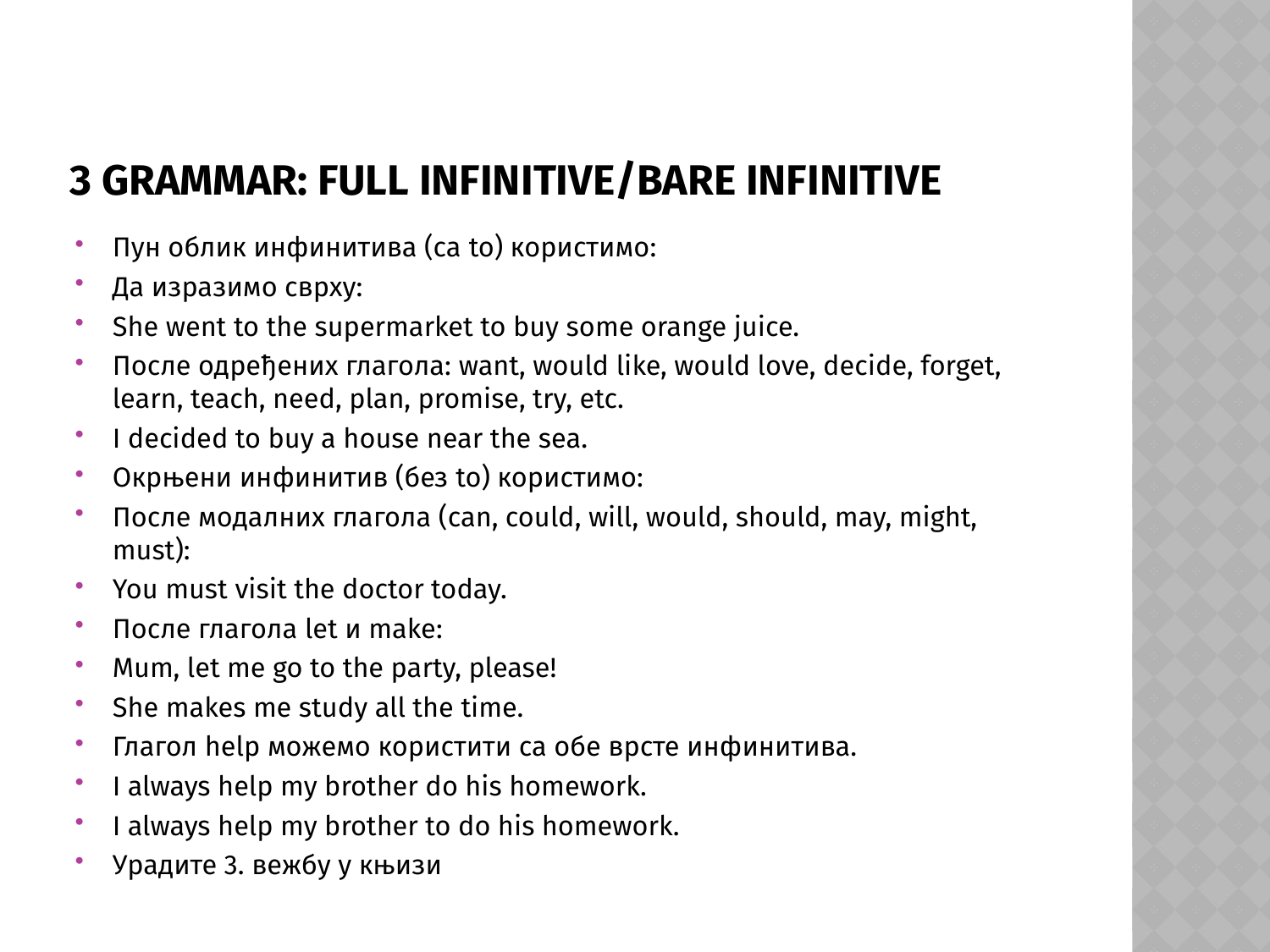

# 3 grammar: Full infinitive/bare infinitive
Пун облик инфинитива (са to) користимо:
Да изразимо сврху:
She went to the supermarket to buy some orange juice.
После одређених глагола: want, would like, would love, decide, forget, learn, teach, need, plan, promise, try, etc.
I decided to buy a house near the sea.
Oкрњени инфинитив (без to) користимо:
После модалних глагола (can, could, will, would, should, may, might, must):
You must visit the doctor today.
После глагола let и make:
Mum, let me go to the party, please!
She makes me study all the time.
Глагол help можемо користити са обе врсте инфинитива.
I always help my brother do his homework.
I always help my brother to do his homework.
Урадите 3. вежбу у књизи